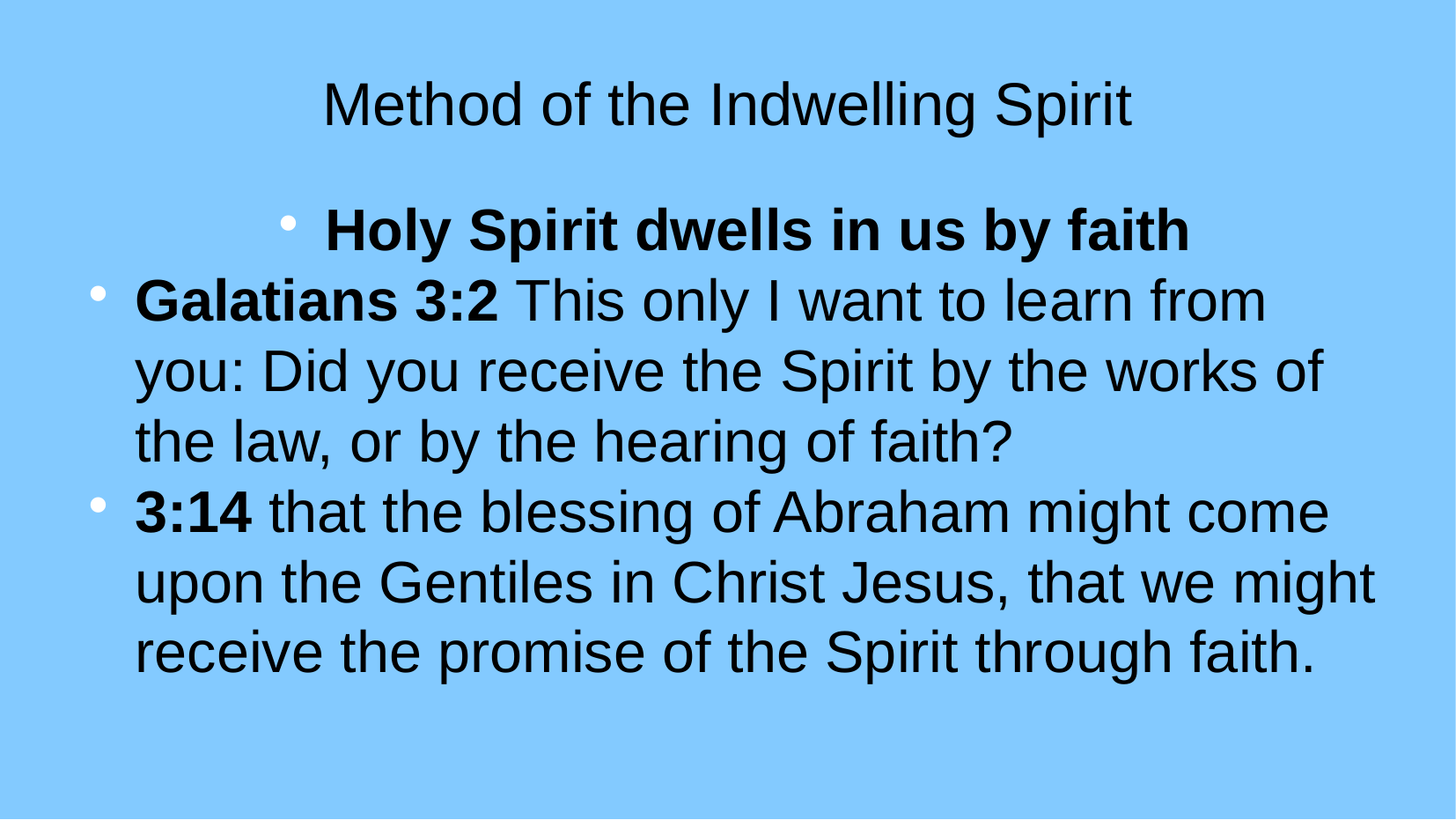

Method of the Indwelling Spirit
Holy Spirit dwells in us by faith
Galatians 3:2 This only I want to learn from you: Did you receive the Spirit by the works of the law, or by the hearing of faith?
3:14 that the blessing of Abraham might come upon the Gentiles in Christ Jesus, that we might receive the promise of the Spirit through faith.